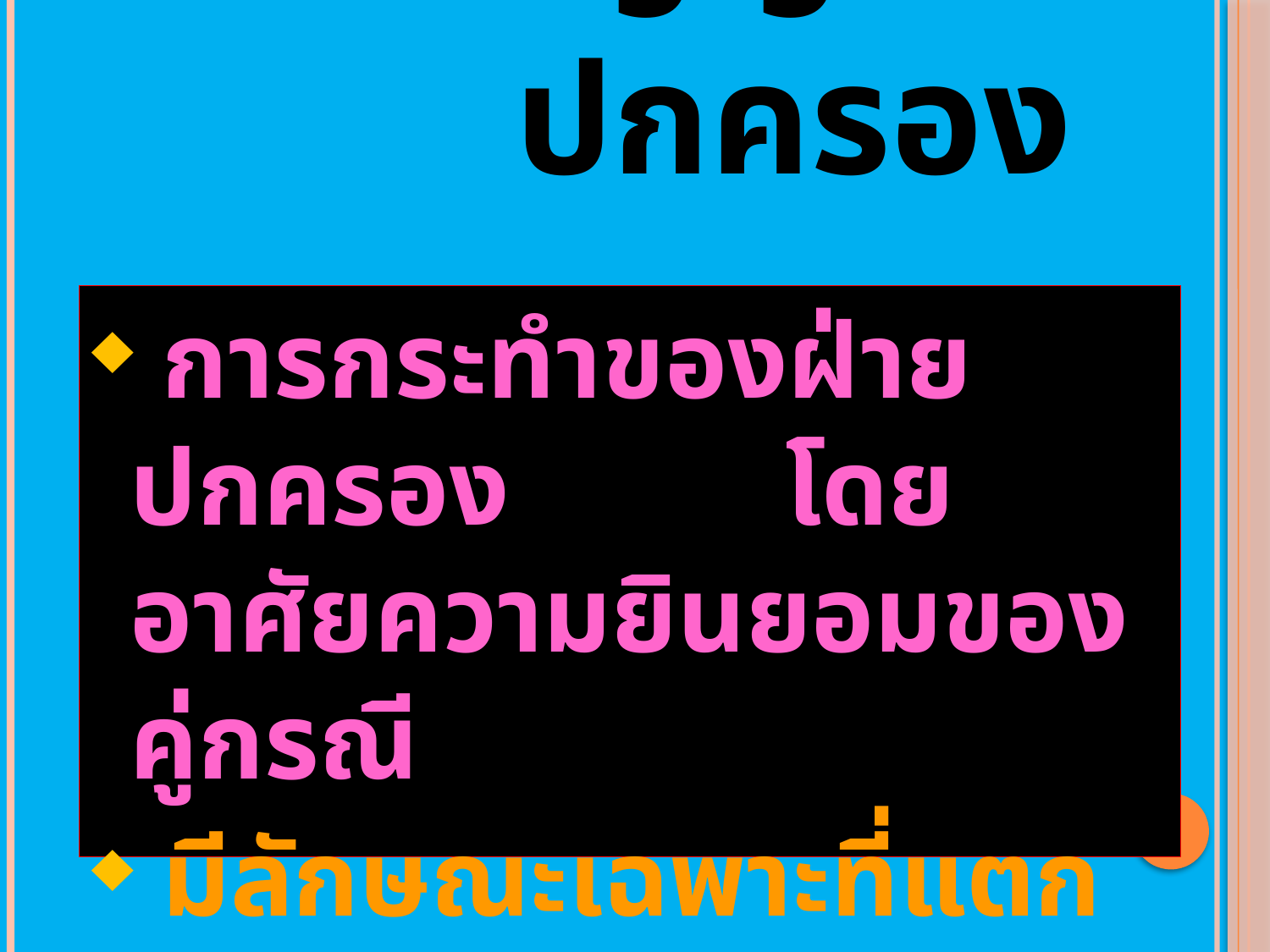

# สัญญาทางปกครอง
 การกระทำของฝ่ายปกครอง          โดยอาศัยความยินยอมของคู่กรณี
 มีลักษณะเฉพาะที่แตกต่างจากสัญญาทางกฎหมายเอกชน